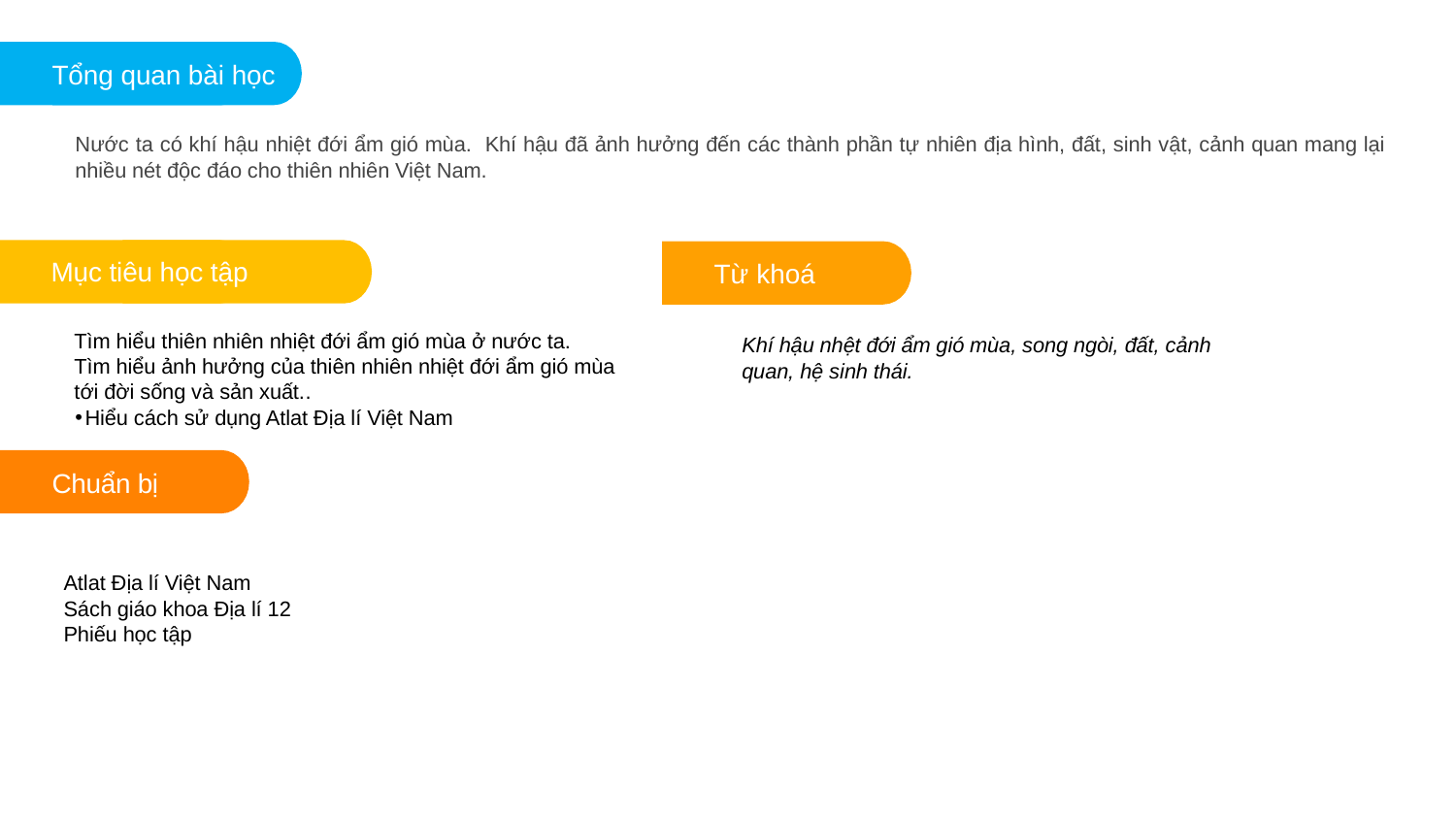

Tổng quan bài học
Nước ta có khí hậu nhiệt đới ẩm gió mùa.  Khí hậu đã ảnh hưởng đến các thành phần tự nhiên địa hình, đất, sinh vật, cảnh quan mang lại nhiều nét độc đáo cho thiên nhiên Việt Nam.

Mục tiêu học tập

Từ khoá
Tìm hiểu thiên nhiên nhiệt đới ẩm gió mùa ở nước ta.
Tìm hiểu ảnh hưởng của thiên nhiên nhiệt đới ẩm gió mùa tới đời sống và sản xuất..
Hiểu cách sử dụng Atlat Địa lí Việt Nam
Khí hậu nhệt đới ẩm gió mùa, song ngòi, đất, cảnh quan, hệ sinh thái.

Chuẩn bị
Atlat Địa lí Việt Nam
Sách giáo khoa Địa lí 12
Phiếu học tập